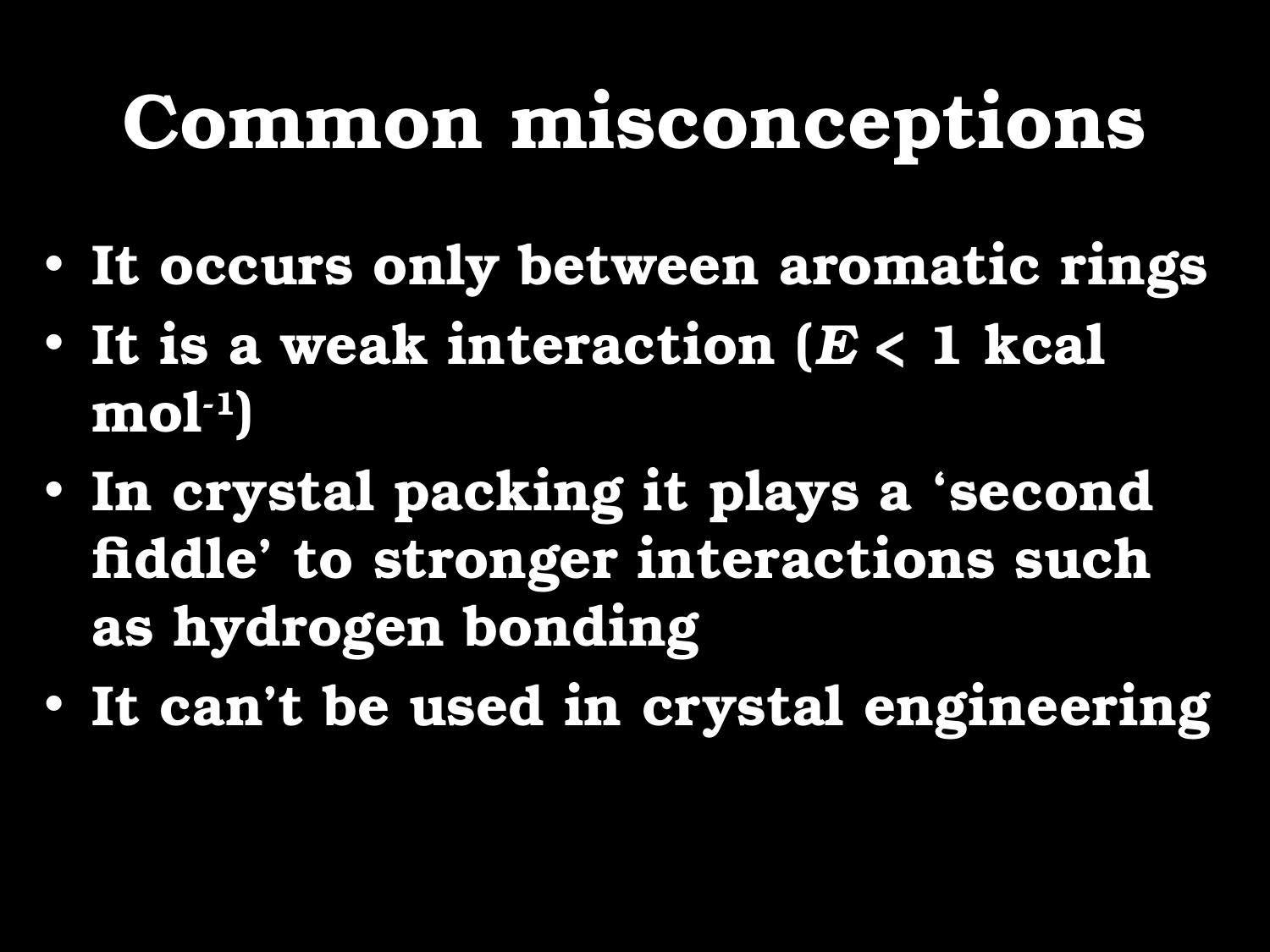

# Common misconceptions
It occurs only between aromatic rings
It is a weak interaction (E < 1 kcal mol-1)
In crystal packing it plays a ‘second fiddle’ to stronger interactions such as hydrogen bonding
It can’t be used in crystal engineering